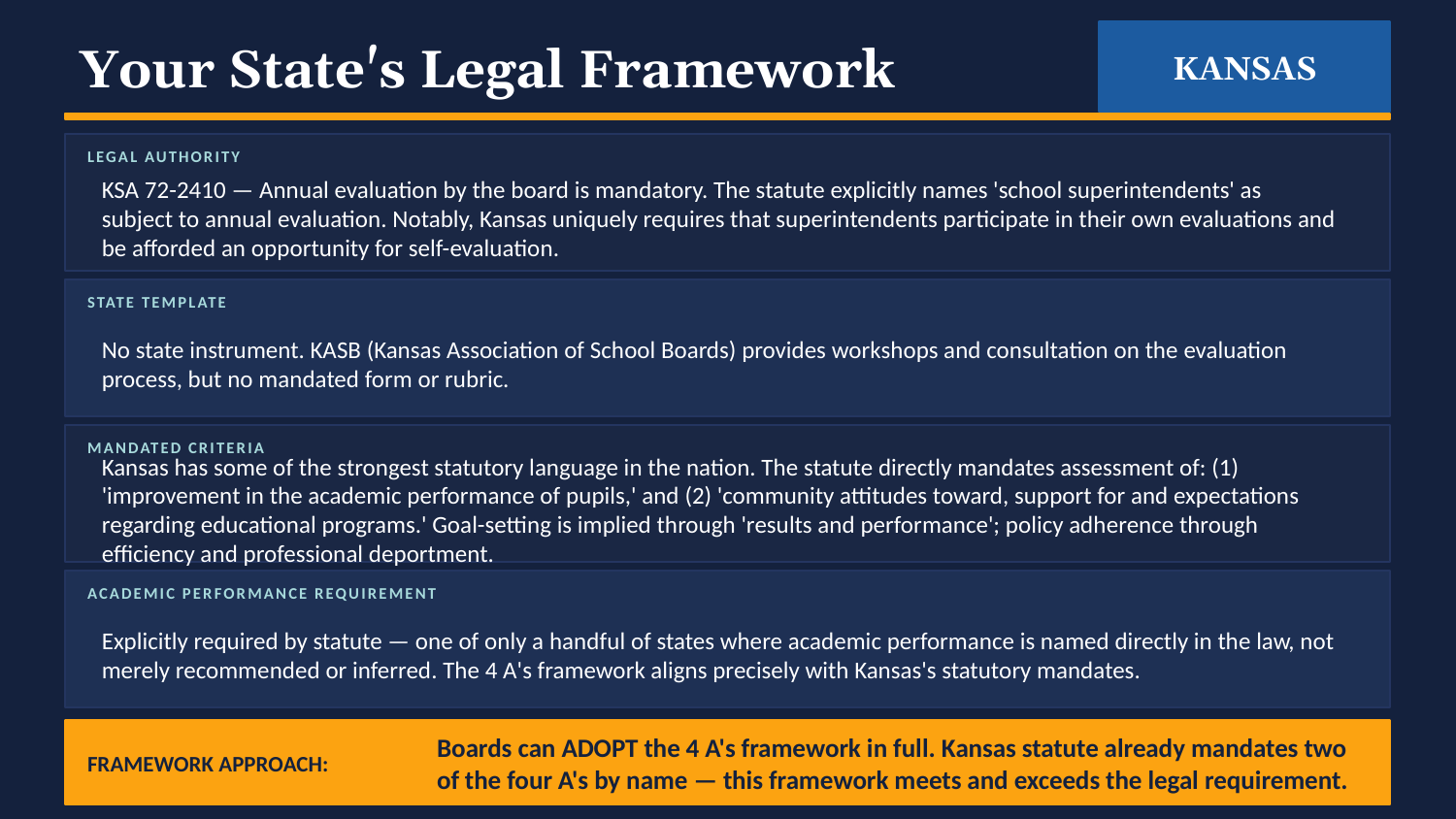

KANSAS
Your State's Legal Framework

LEGAL AUTHORITY
KSA 72-2410 — Annual evaluation by the board is mandatory. The statute explicitly names 'school superintendents' as subject to annual evaluation. Notably, Kansas uniquely requires that superintendents participate in their own evaluations and be afforded an opportunity for self-evaluation.

STATE TEMPLATE
No state instrument. KASB (Kansas Association of School Boards) provides workshops and consultation on the evaluation process, but no mandated form or rubric.

MANDATED CRITERIA
Kansas has some of the strongest statutory language in the nation. The statute directly mandates assessment of: (1) 'improvement in the academic performance of pupils,' and (2) 'community attitudes toward, support for and expectations regarding educational programs.' Goal-setting is implied through 'results and performance'; policy adherence through efficiency and professional deportment.

ACADEMIC PERFORMANCE REQUIREMENT
Explicitly required by statute — one of only a handful of states where academic performance is named directly in the law, not merely recommended or inferred. The 4 A's framework aligns precisely with Kansas's statutory mandates.

FRAMEWORK APPROACH:
Boards can ADOPT the 4 A's framework in full. Kansas statute already mandates two of the four A's by name — this framework meets and exceeds the legal requirement.